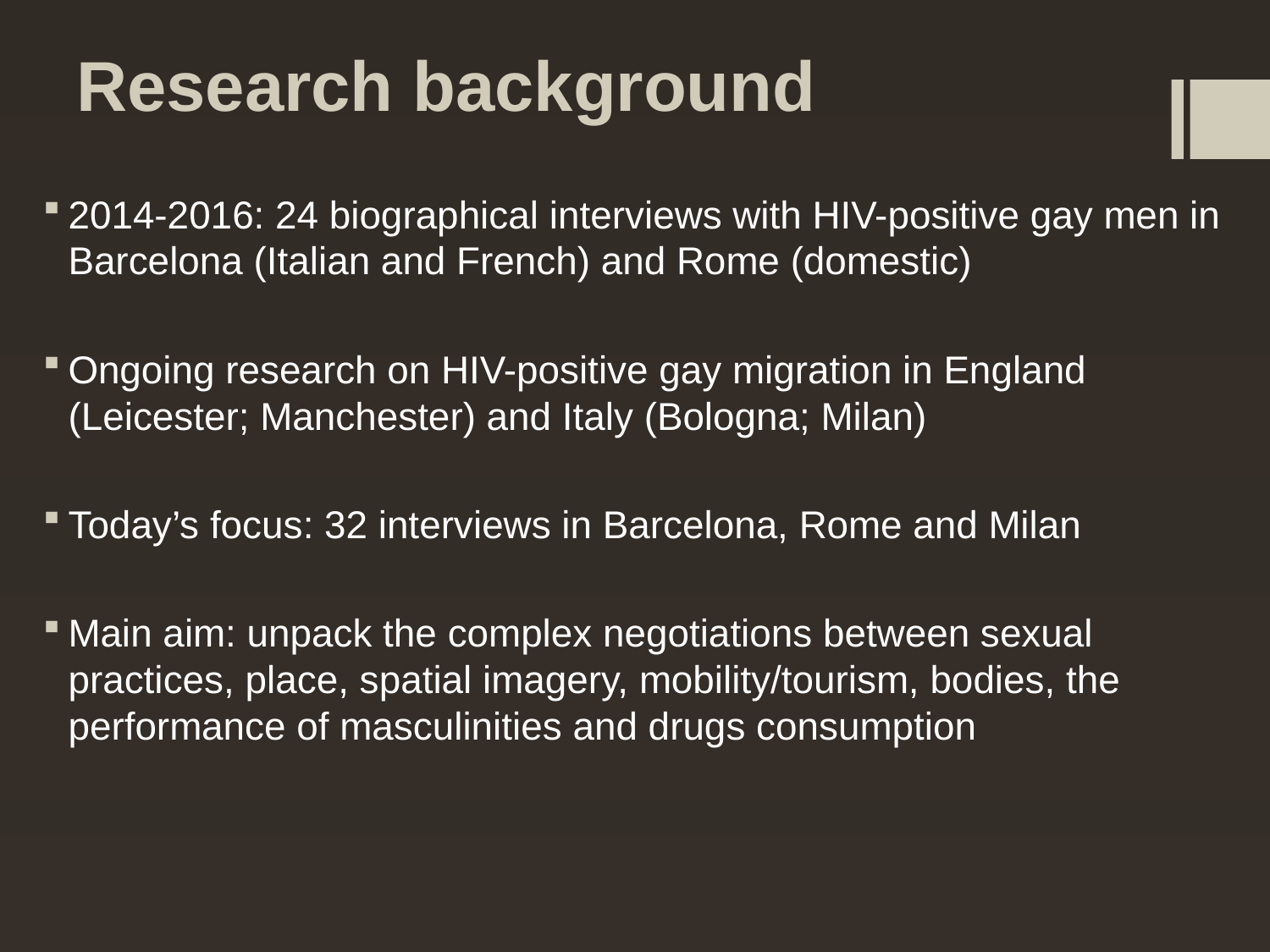

# Research background
2014-2016: 24 biographical interviews with HIV-positive gay men in Barcelona (Italian and French) and Rome (domestic)

Ongoing research on HIV-positive gay migration in England (Leicester; Manchester) and Italy (Bologna; Milan)

Today’s focus: 32 interviews in Barcelona, Rome and Milan

Main aim: unpack the complex negotiations between sexual practices, place, spatial imagery, mobility/tourism, bodies, the performance of masculinities and drugs consumption